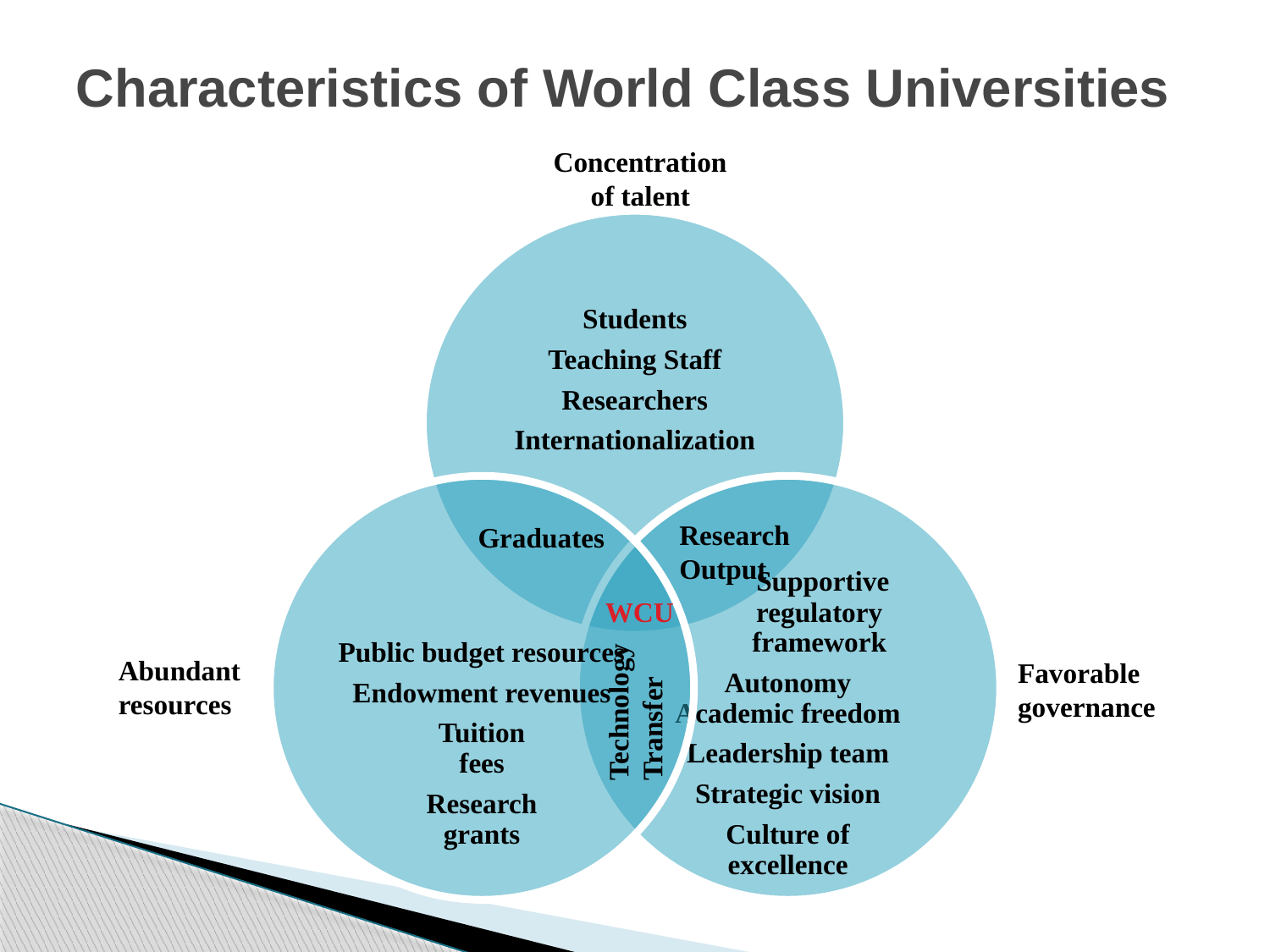

# Characteristics of World Class Universities
Concentration of talent
Students
Teaching Staff
Researchers
Internationalization

          Supportive
         regulatory
         framework
Autonomy
Academic freedom
Leadership team
Strategic vision
Culture of
excellence

Public budget resources
Endowment revenues
Tuition
fees
Research
grants
Research Output
Graduates
WCU
Abundant resources
Favorable governance
Technology Transfer